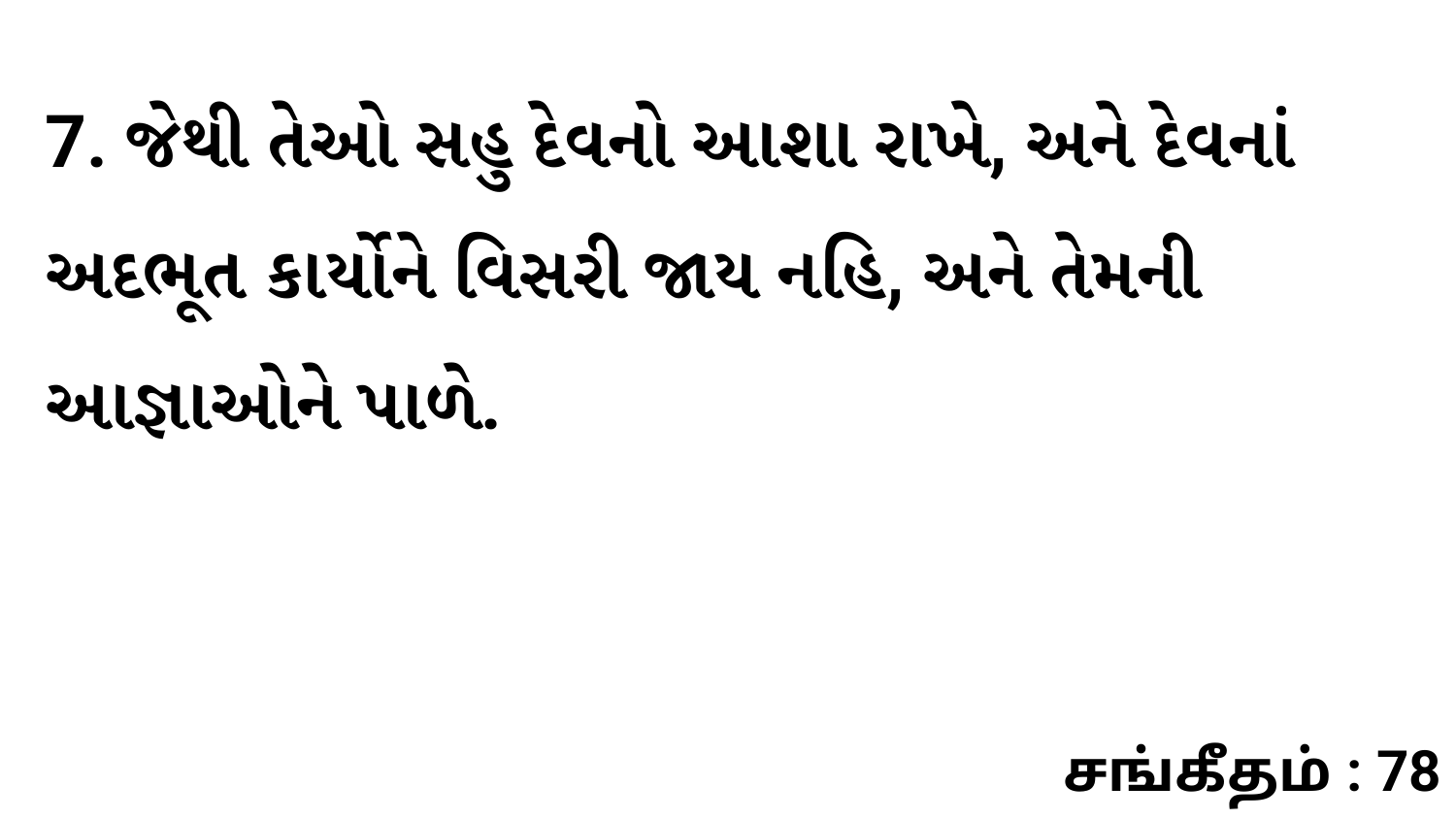

7. જેથી તેઓ સહુ દેવનો આશા રાખે, અને દેવનાં અદભૂત કાર્યોને વિસરી જાય નહિ, અને તેમની આજ્ઞાઓને પાળે.
சங்கீதம் : 78